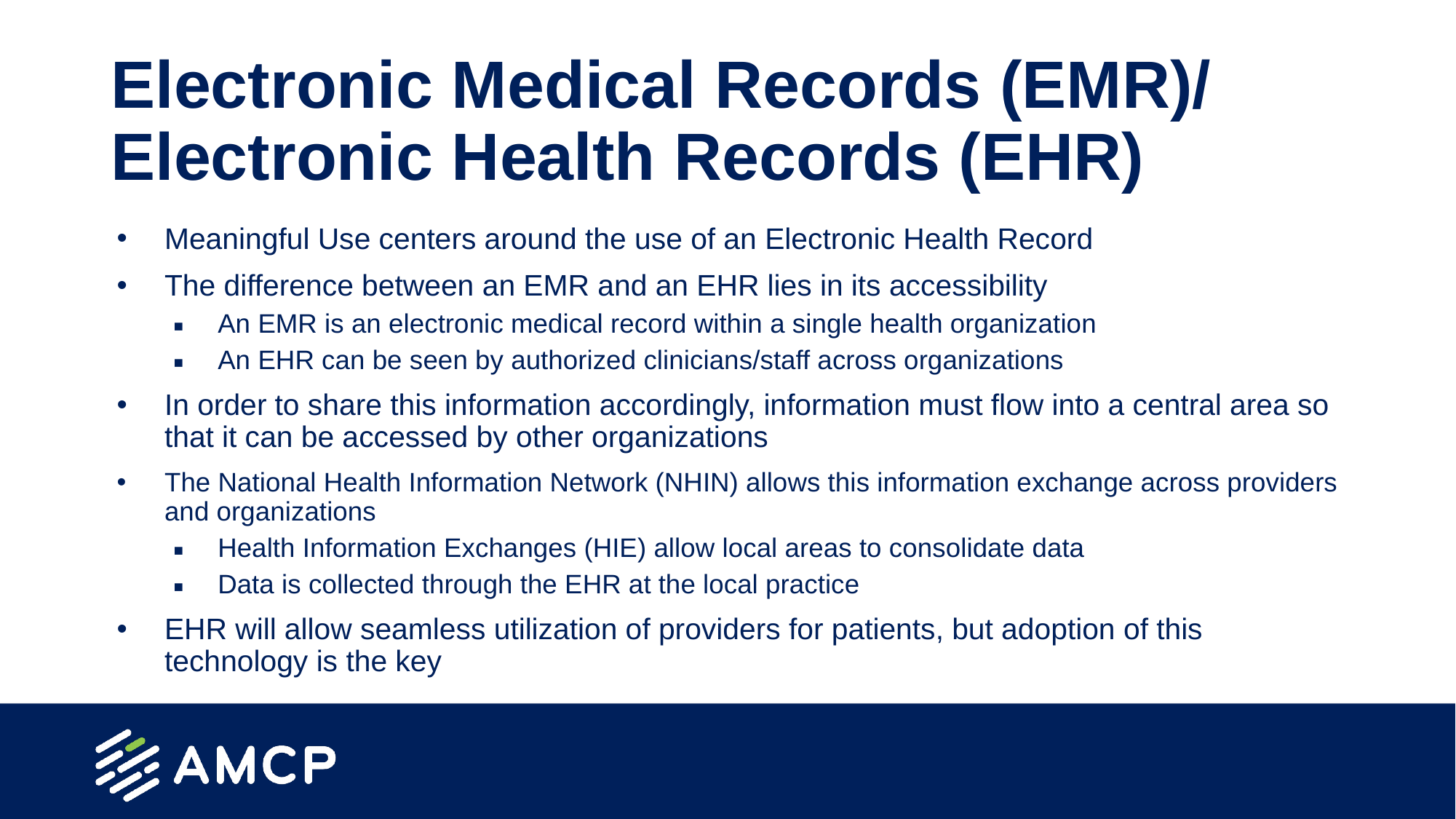

# Electronic Medical Records (EMR)/ Electronic Health Records (EHR)
Meaningful Use centers around the use of an Electronic Health Record
The difference between an EMR and an EHR lies in its accessibility
An EMR is an electronic medical record within a single health organization
An EHR can be seen by authorized clinicians/staff across organizations
In order to share this information accordingly, information must flow into a central area so that it can be accessed by other organizations
The National Health Information Network (NHIN) allows this information exchange across providers and organizations
Health Information Exchanges (HIE) allow local areas to consolidate data
Data is collected through the EHR at the local practice
EHR will allow seamless utilization of providers for patients, but adoption of this technology is the key